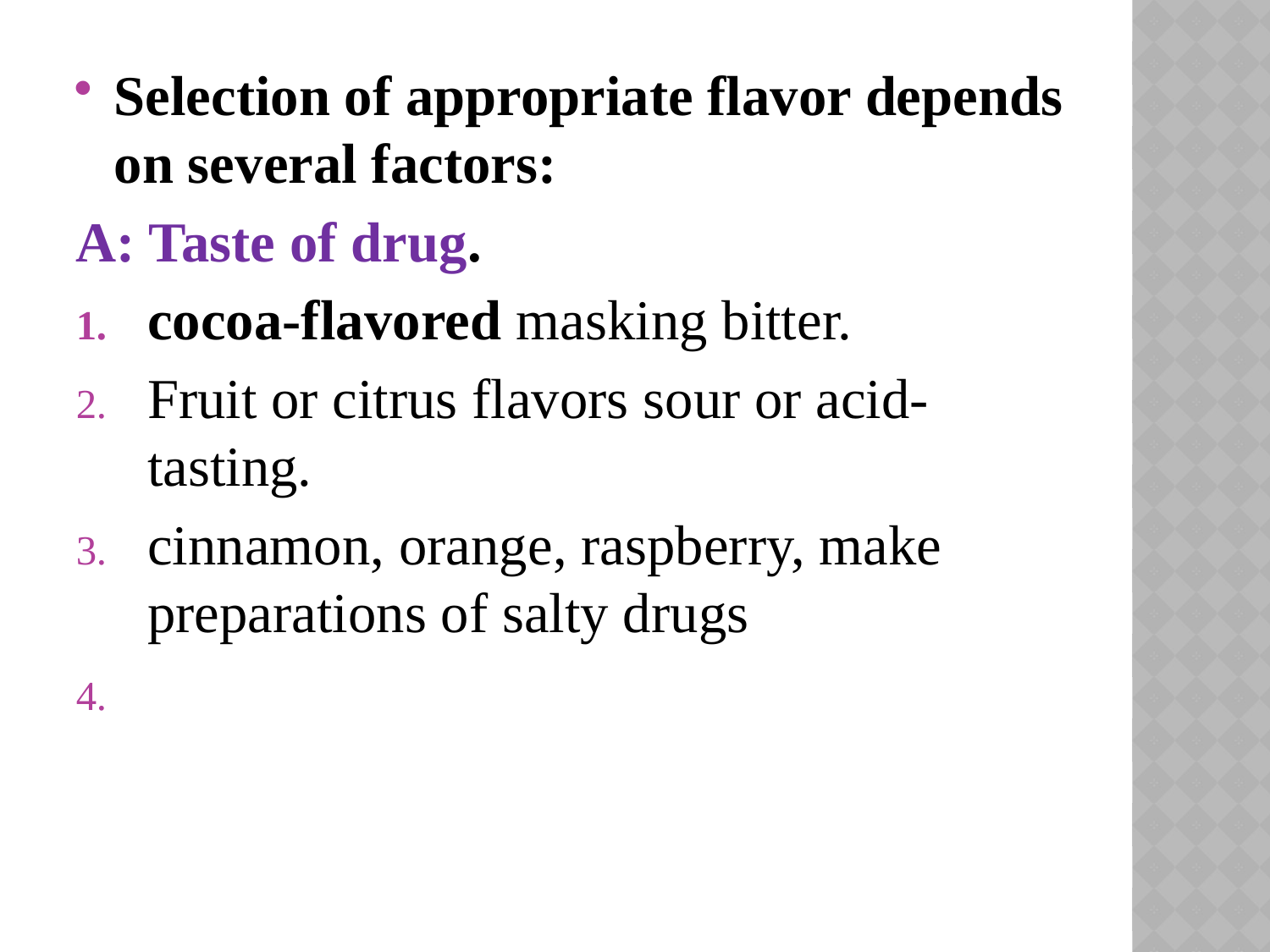

Selection of appropriate flavor depends on several factors:
A: Taste of drug.
cocoa-flavored masking bitter.
Fruit or citrus flavors sour or acid-tasting.
cinnamon, orange, raspberry, make preparations of salty drugs